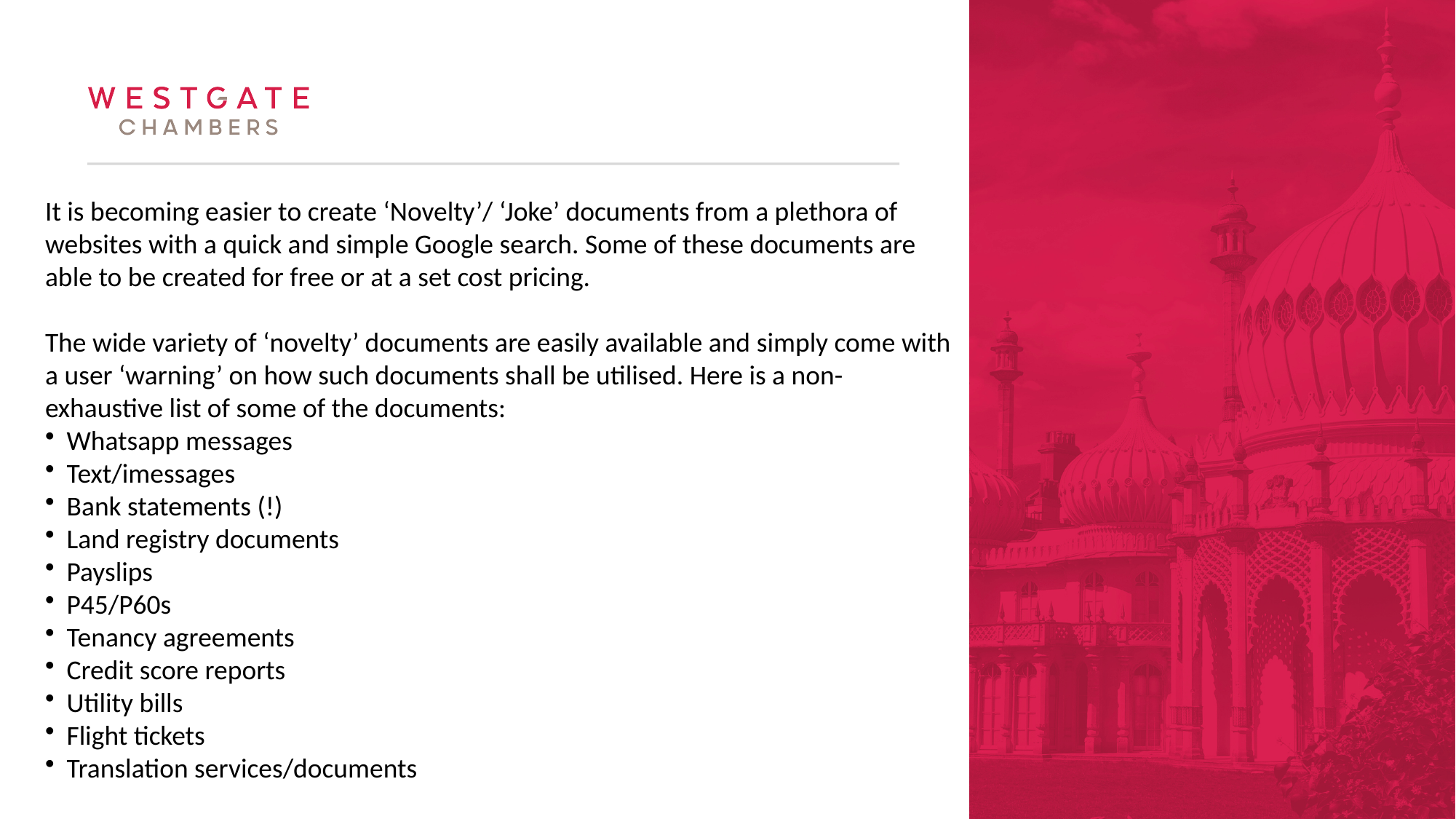

It is becoming easier to create ‘Novelty’/ ‘Joke’ documents from a plethora of websites with a quick and simple Google search. Some of these documents are able to be created for free or at a set cost pricing.

The wide variety of ‘novelty’ documents are easily available and simply come with a user ‘warning’ on how such documents shall be utilised. Here is a non-exhaustive list of some of the documents:
Whatsapp messages
Text/imessages
Bank statements (!)
Land registry documents
Payslips
P45/P60s
Tenancy agreements
Credit score reports
Utility bills
Flight tickets
Translation services/documents